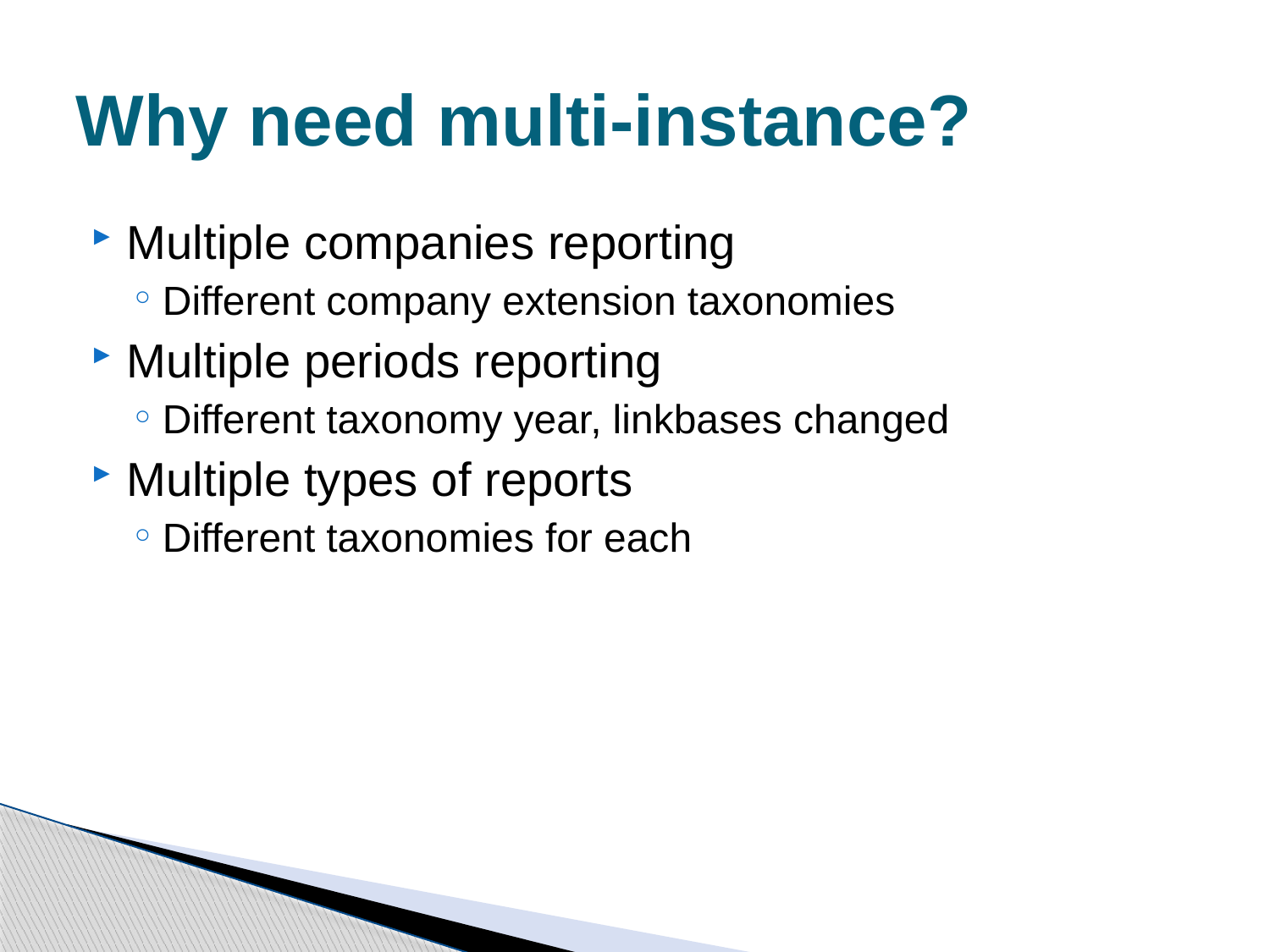

# Why need multi-instance?
Multiple companies reporting
Different company extension taxonomies
Multiple periods reporting
Different taxonomy year, linkbases changed
Multiple types of reports
Different taxonomies for each